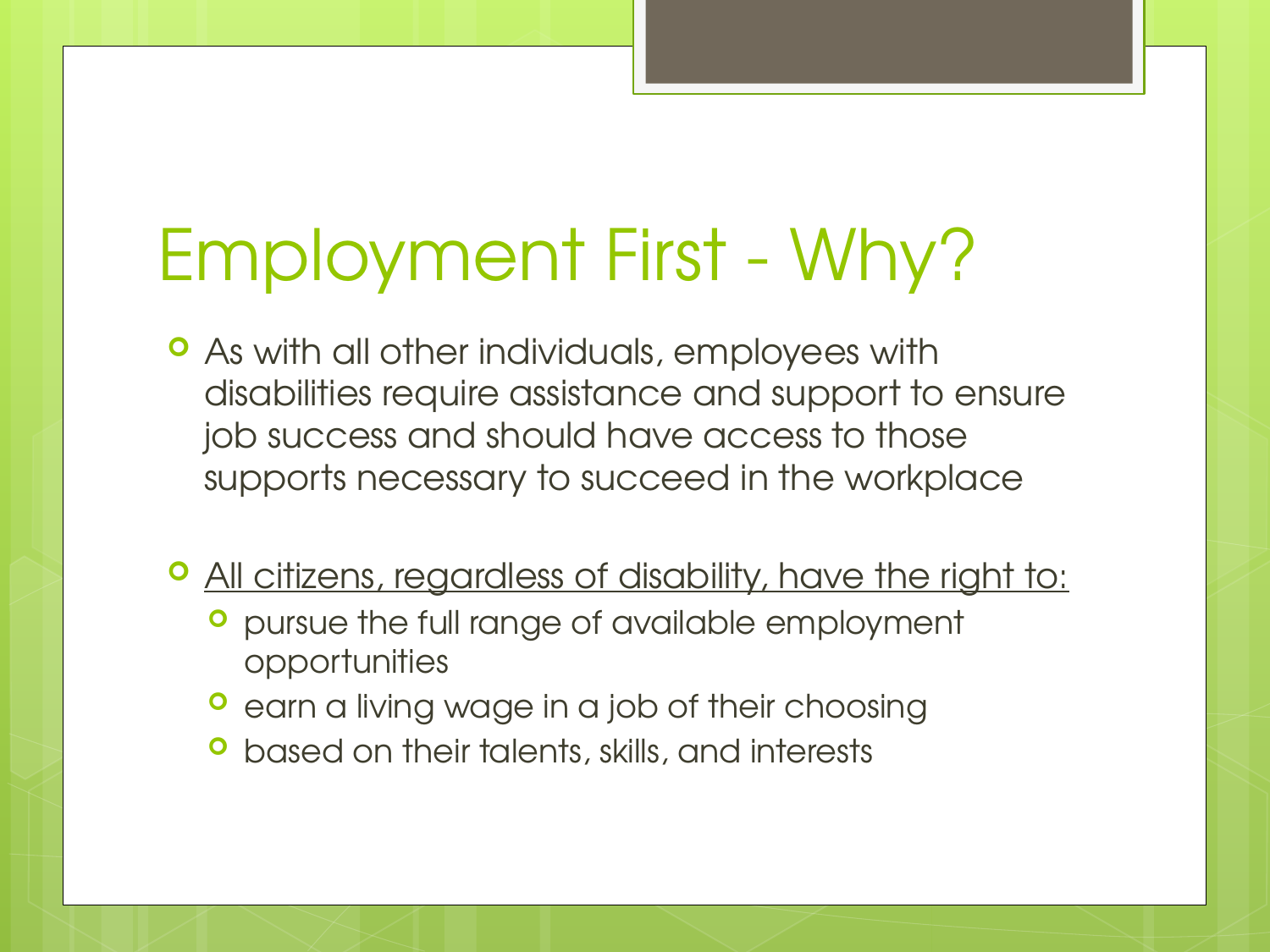

# Employment First - Why?
As with all other individuals, employees with disabilities require assistance and support to ensure job success and should have access to those supports necessary to succeed in the workplace

All citizens, regardless of disability, have the right to:
pursue the full range of available employment opportunities
earn a living wage in a job of their choosing
based on their talents, skills, and interests